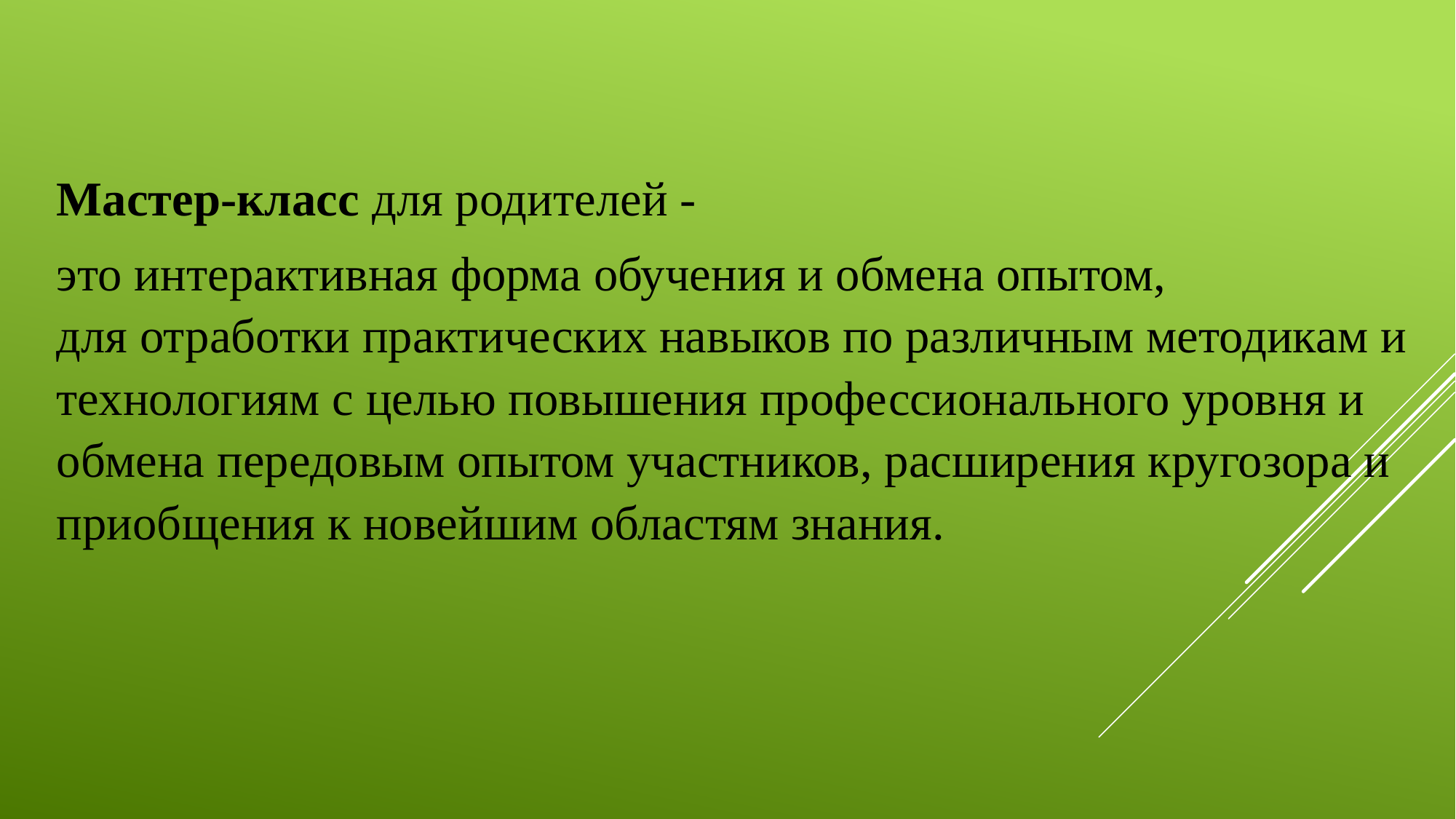

Мастер-класс для родителей -
это интерактивная форма обучения и обмена опытом, для отработки практических навыков по различным методикам и технологиям с целью повышения профессионального уровня и обмена передовым опытом участников, расширения кругозора и приобщения к новейшим областям знания.